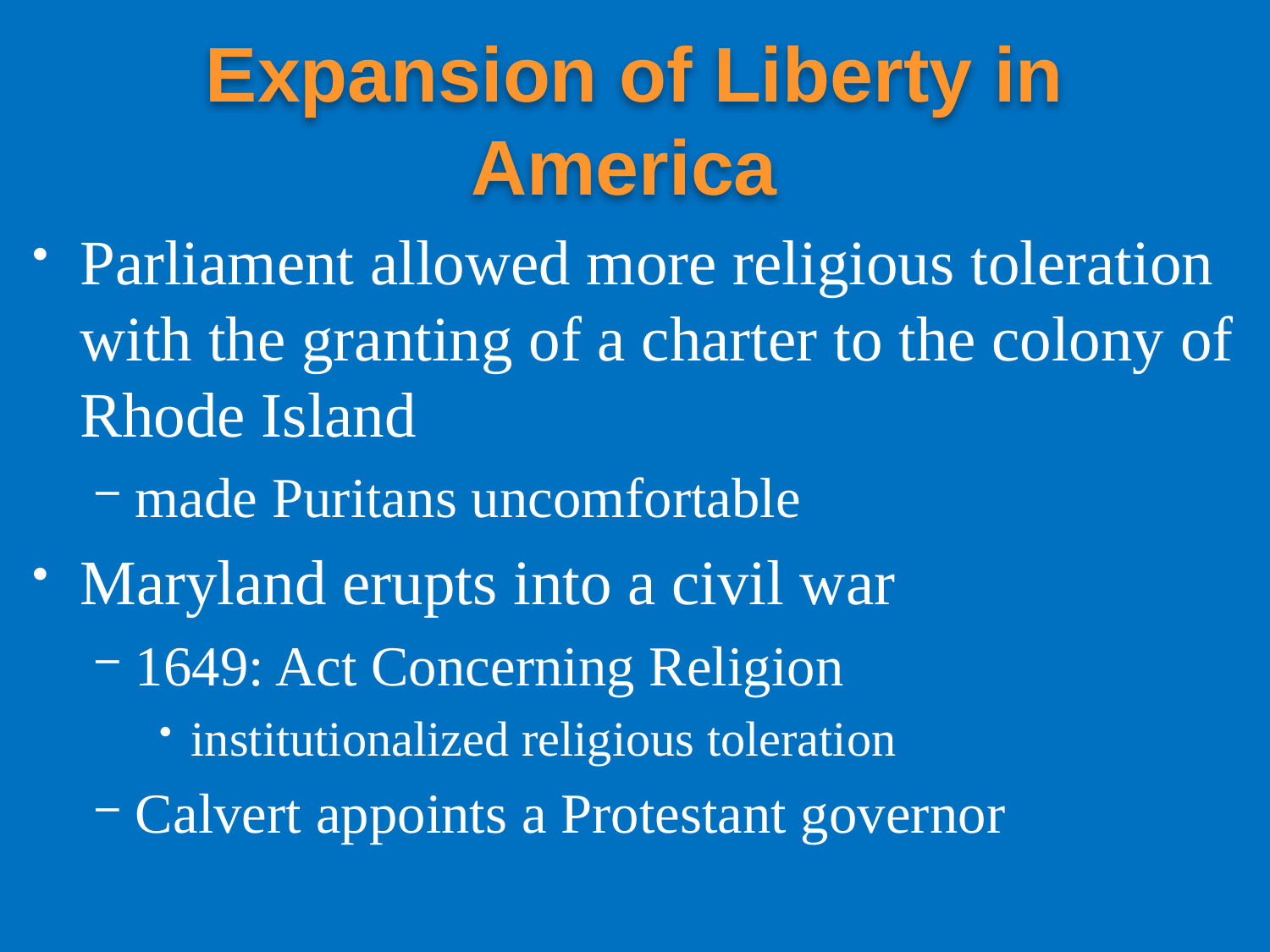

# Expansion of Liberty in America
Parliament allowed more religious toleration with the granting of a charter to the colony of Rhode Island
made Puritans uncomfortable
Maryland erupts into a civil war
1649: Act Concerning Religion
institutionalized religious toleration
Calvert appoints a Protestant governor